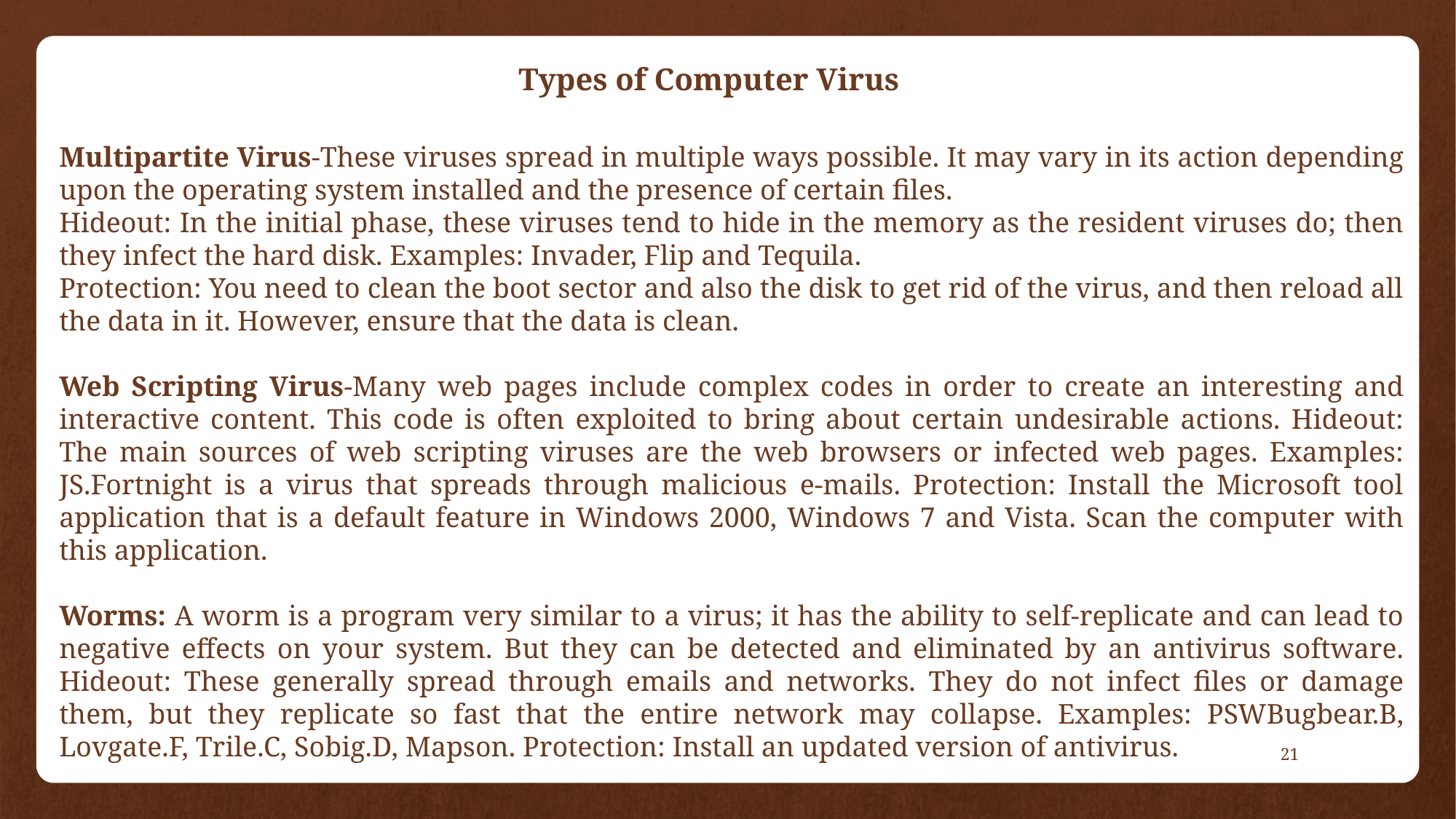

Types of Computer Virus
Multipartite Virus-These viruses spread in multiple ways possible. It may vary in its action depending upon the operating system installed and the presence of certain files.
Hideout: In the initial phase, these viruses tend to hide in the memory as the resident viruses do; then they infect the hard disk. Examples: Invader, Flip and Tequila.
Protection: You need to clean the boot sector and also the disk to get rid of the virus, and then reload all the data in it. However, ensure that the data is clean.

Web Scripting Virus-Many web pages include complex codes in order to create an interesting and interactive content. This code is often exploited to bring about certain undesirable actions. Hideout: The main sources of web scripting viruses are the web browsers or infected web pages. Examples: JS.Fortnight is a virus that spreads through malicious e-mails. Protection: Install the Microsoft tool application that is a default feature in Windows 2000, Windows 7 and Vista. Scan the computer with this application.

Worms: A worm is a program very similar to a virus; it has the ability to self-replicate and can lead to negative effects on your system. But they can be detected and eliminated by an antivirus software. Hideout: These generally spread through emails and networks. They do not infect files or damage them, but they replicate so fast that the entire network may collapse. Examples: PSWBugbear.B, Lovgate.F, Trile.C, Sobig.D, Mapson. Protection: Install an updated version of antivirus.
21